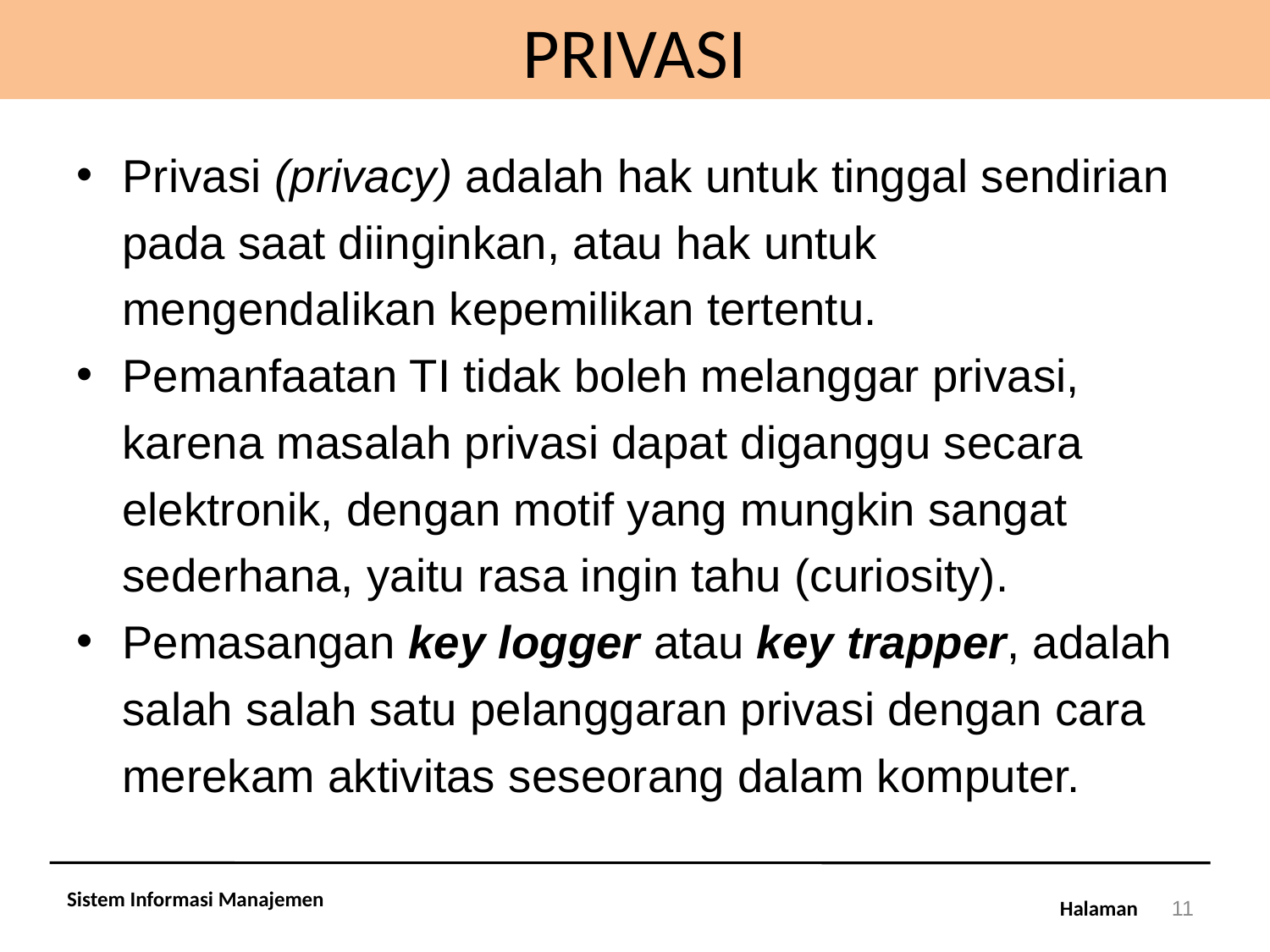

# PRIVASI
Privasi (privacy) adalah hak untuk tinggal sendirian pada saat diinginkan, atau hak untuk mengendalikan kepemilikan tertentu.
Pemanfaatan TI tidak boleh melanggar privasi, karena masalah privasi dapat diganggu secara elektronik, dengan motif yang mungkin sangat sederhana, yaitu rasa ingin tahu (curiosity).
Pemasangan key logger atau key trapper, adalah salah salah satu pelanggaran privasi dengan cara merekam aktivitas seseorang dalam komputer.
Sistem Informasi Manajemen
11